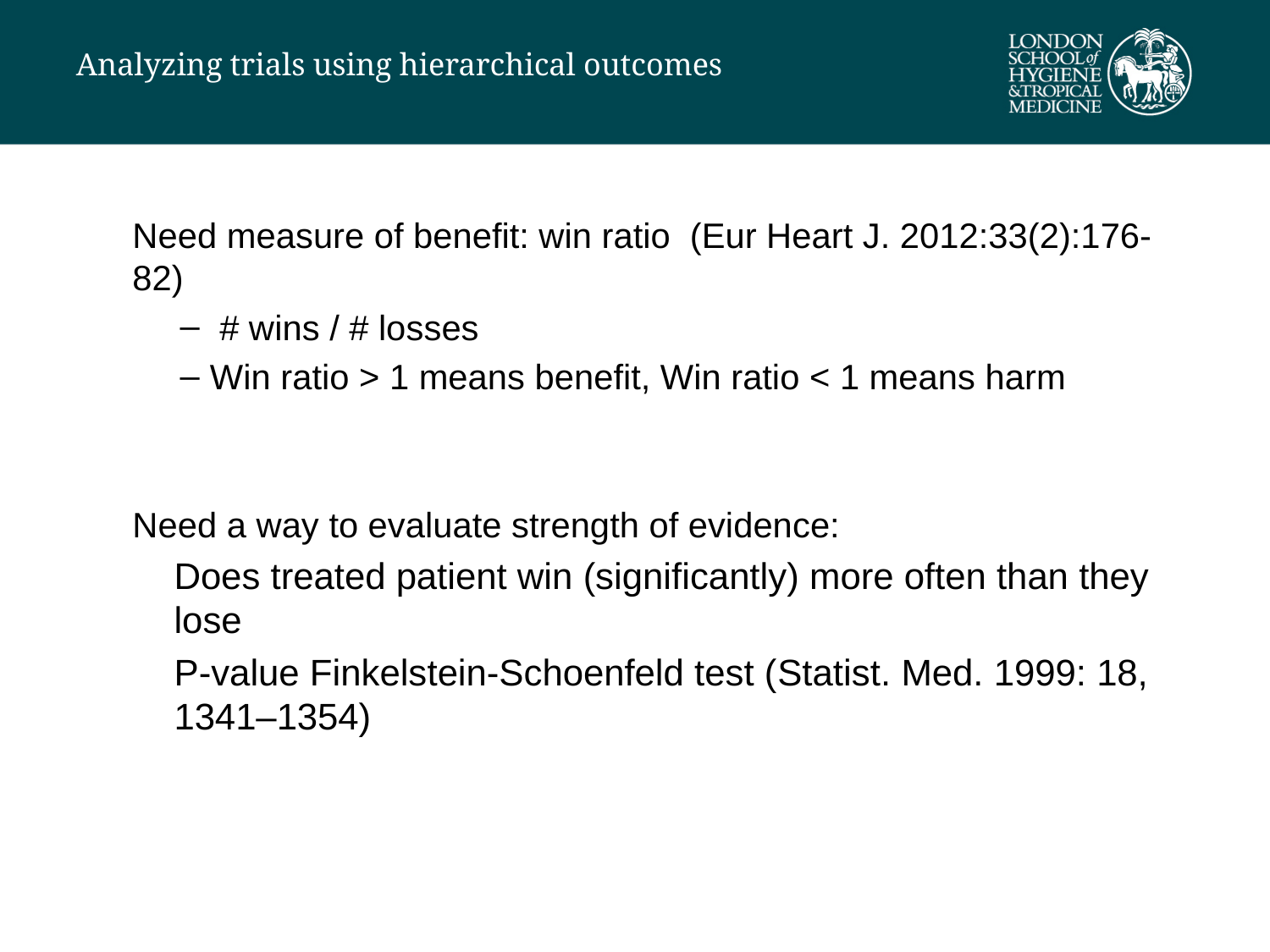

# Analyzing trials using hierarchical outcomes
Need measure of benefit: win ratio  (Eur Heart J. 2012:33(2):176-82)
 # wins / # losses
Win ratio > 1 means benefit, Win ratio < 1 means harm

Need a way to evaluate strength of evidence:
Does treated patient win (significantly) more often than they lose
P-value Finkelstein-Schoenfeld test (Statist. Med. 1999: 18, 1341–1354)